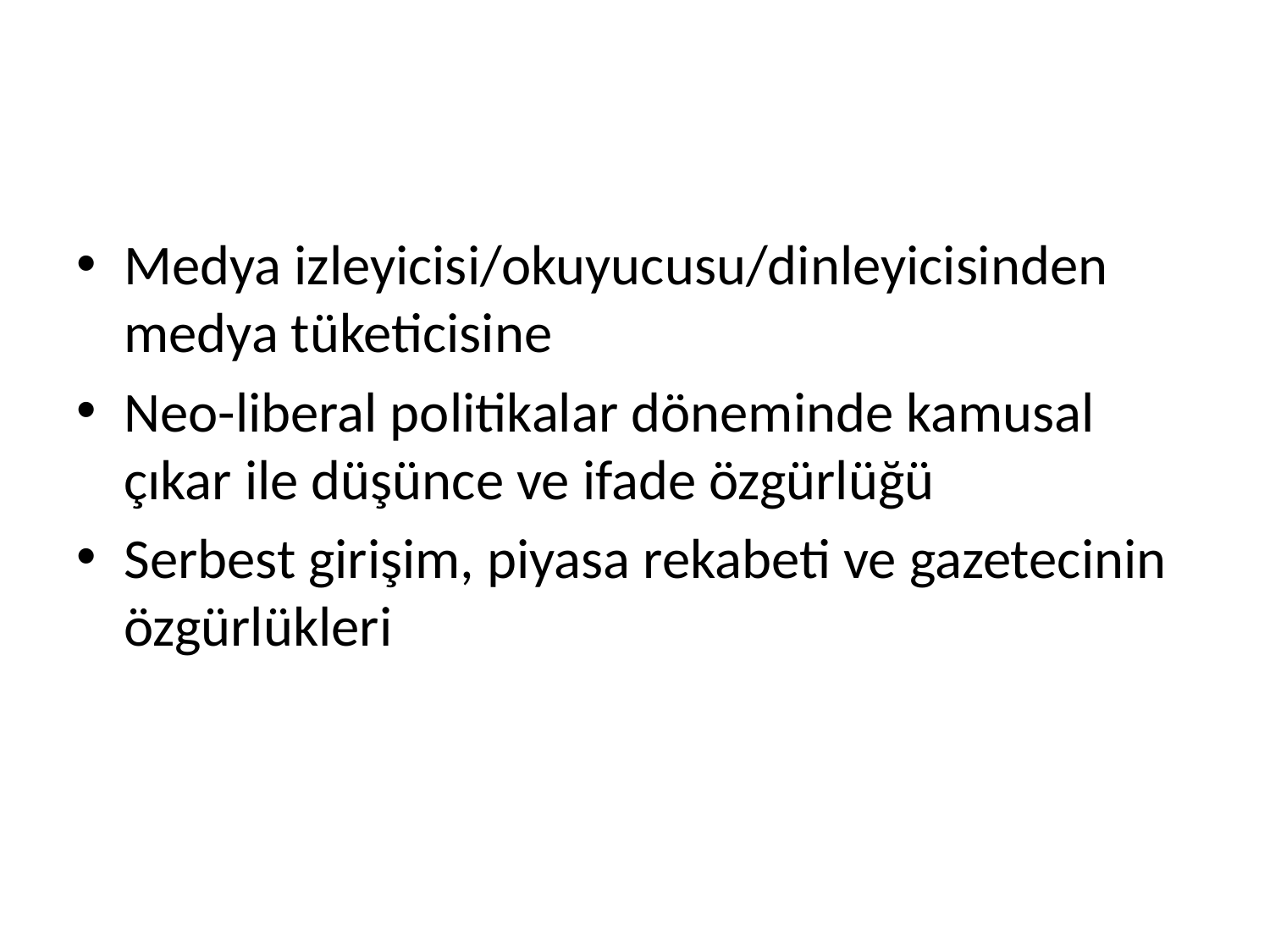

#
Medya izleyicisi/okuyucusu/dinleyicisinden medya tüketicisine
Neo-liberal politikalar döneminde kamusal çıkar ile düşünce ve ifade özgürlüğü
Serbest girişim, piyasa rekabeti ve gazetecinin özgürlükleri